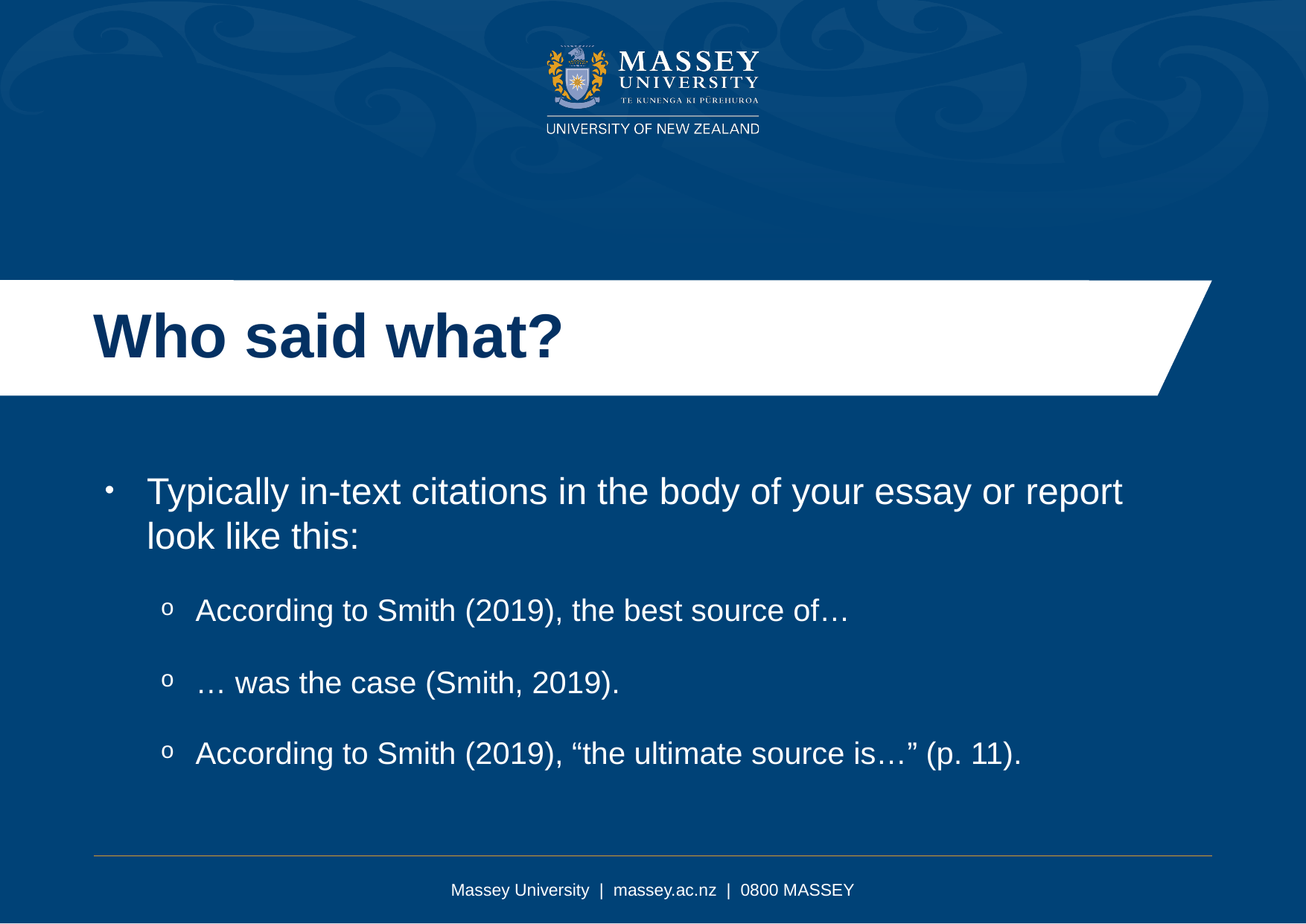

Who said what?
Typically in-text citations in the body of your essay or report look like this:
According to Smith (2019), the best source of…
… was the case (Smith, 2019).
According to Smith (2019), “the ultimate source is…” (p. 11).